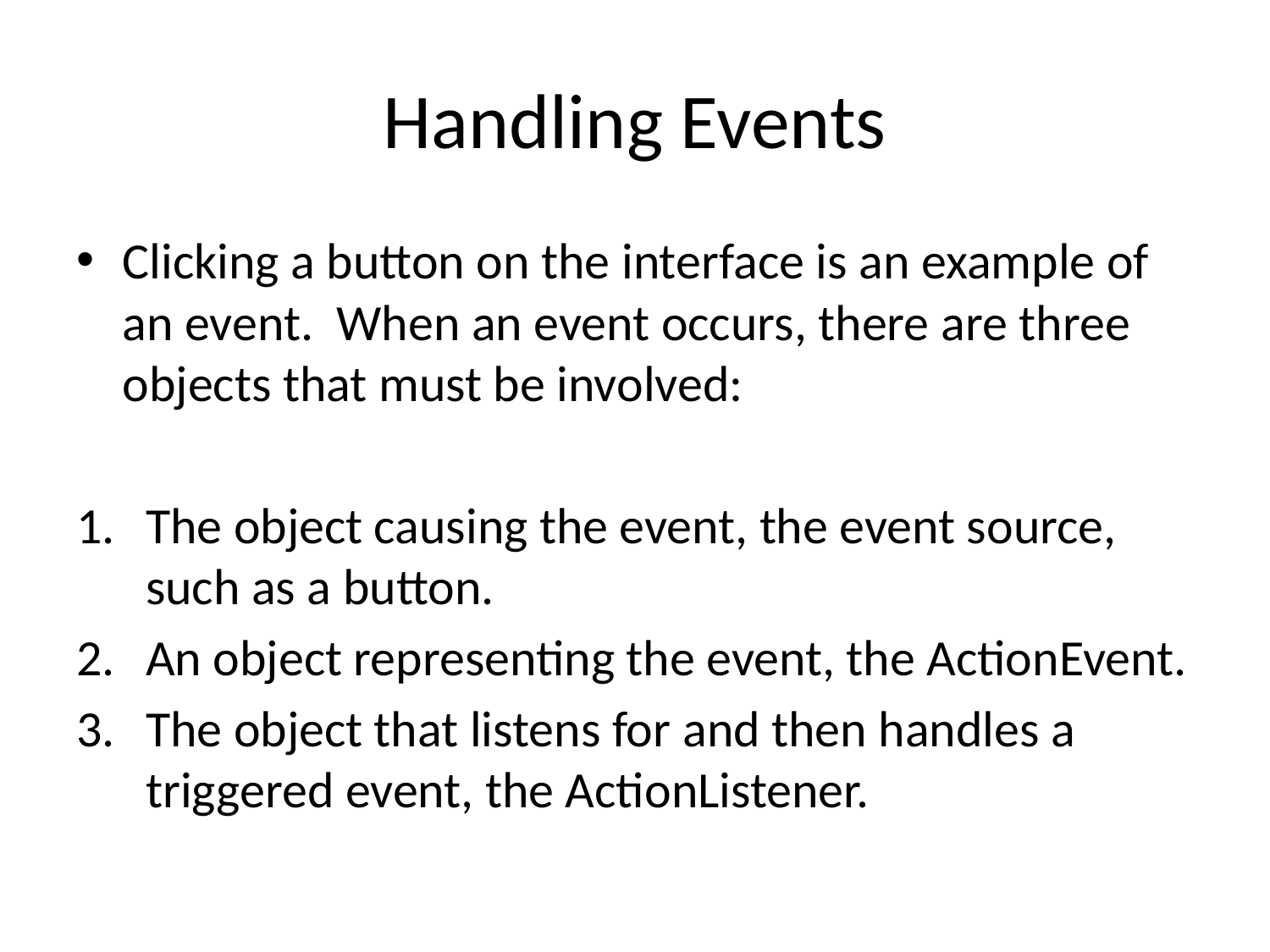

# Handling Events
Clicking a button on the interface is an example of an event.  When an event occurs, there are three objects that must be involved:

The object causing the event, the event source, such as a button.
An object representing the event, the ActionEvent.
The object that listens for and then handles a triggered event, the ActionListener.